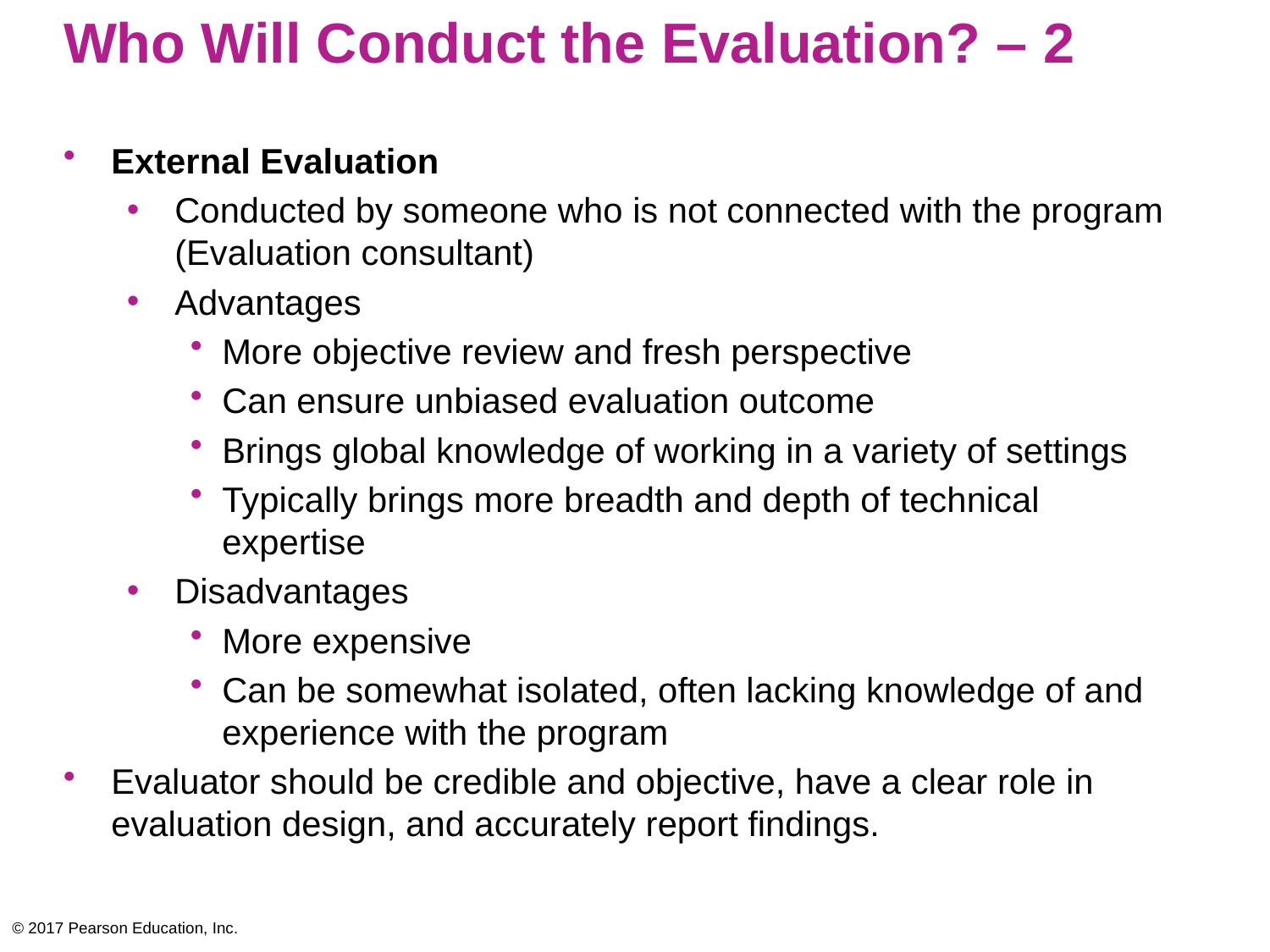

# Who Will Conduct the Evaluation? – 2
External Evaluation
Conducted by someone who is not connected with the program (Evaluation consultant)
Advantages
More objective review and fresh perspective
Can ensure unbiased evaluation outcome
Brings global knowledge of working in a variety of settings
Typically brings more breadth and depth of technical expertise
Disadvantages
More expensive
Can be somewhat isolated, often lacking knowledge of and experience with the program
Evaluator should be credible and objective, have a clear role in evaluation design, and accurately report findings.
© 2017 Pearson Education, Inc.